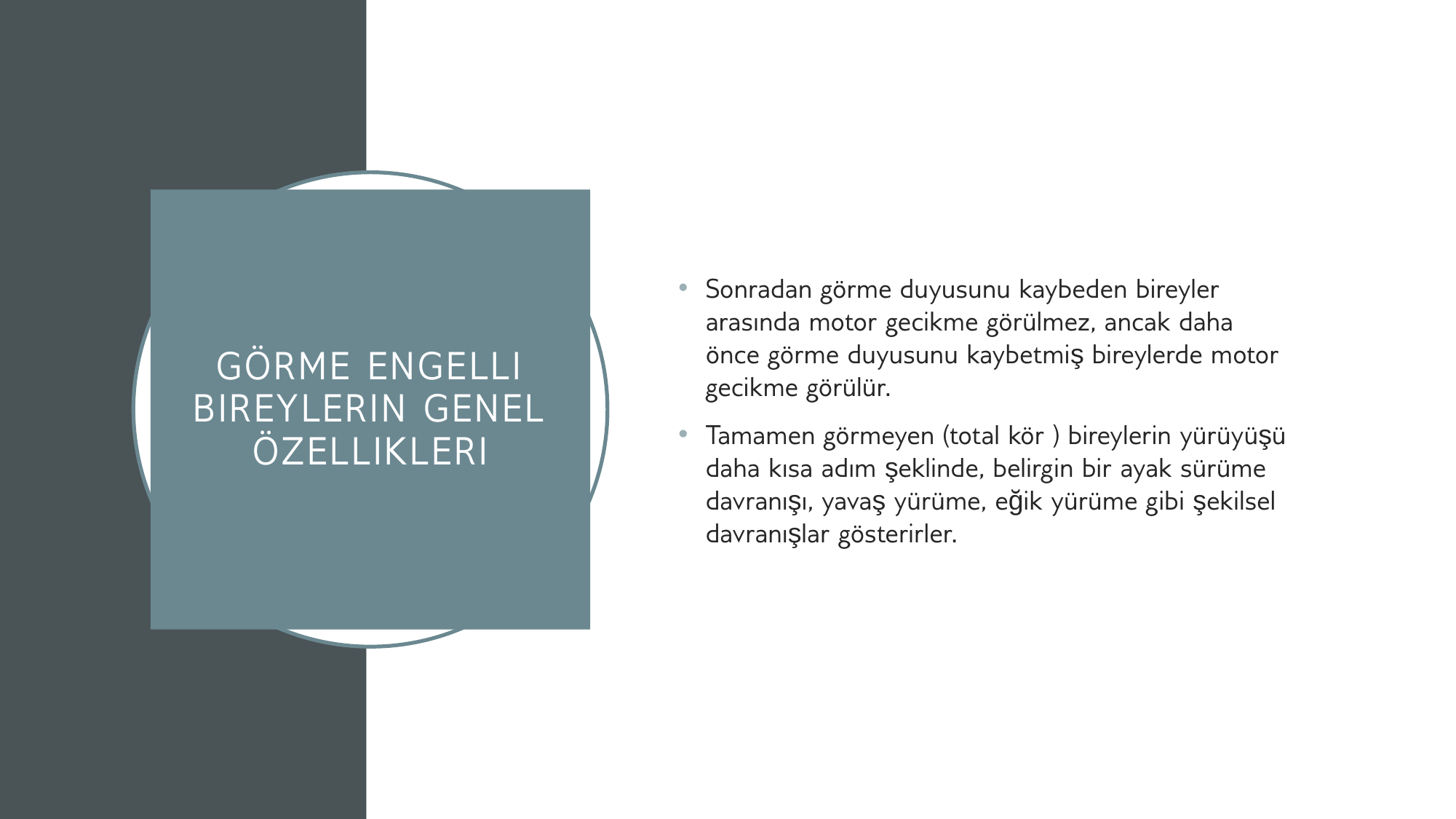

Sonradan görme duyusunu kaybeden bireyler arasında motor gecikme görülmez, ancak daha önce görme duyusunu kaybetmiş bireylerde motor gecikme görülür.
Tamamen görmeyen (total kör ) bireylerin yürüyüşü daha kısa adım şeklinde, belirgin bir ayak sürüme davranışı, yavaş yürüme, eğik yürüme gibi şekilsel davranışlar gösterirler.

# Görme Engelli Bireylerin Genel Özellikleri